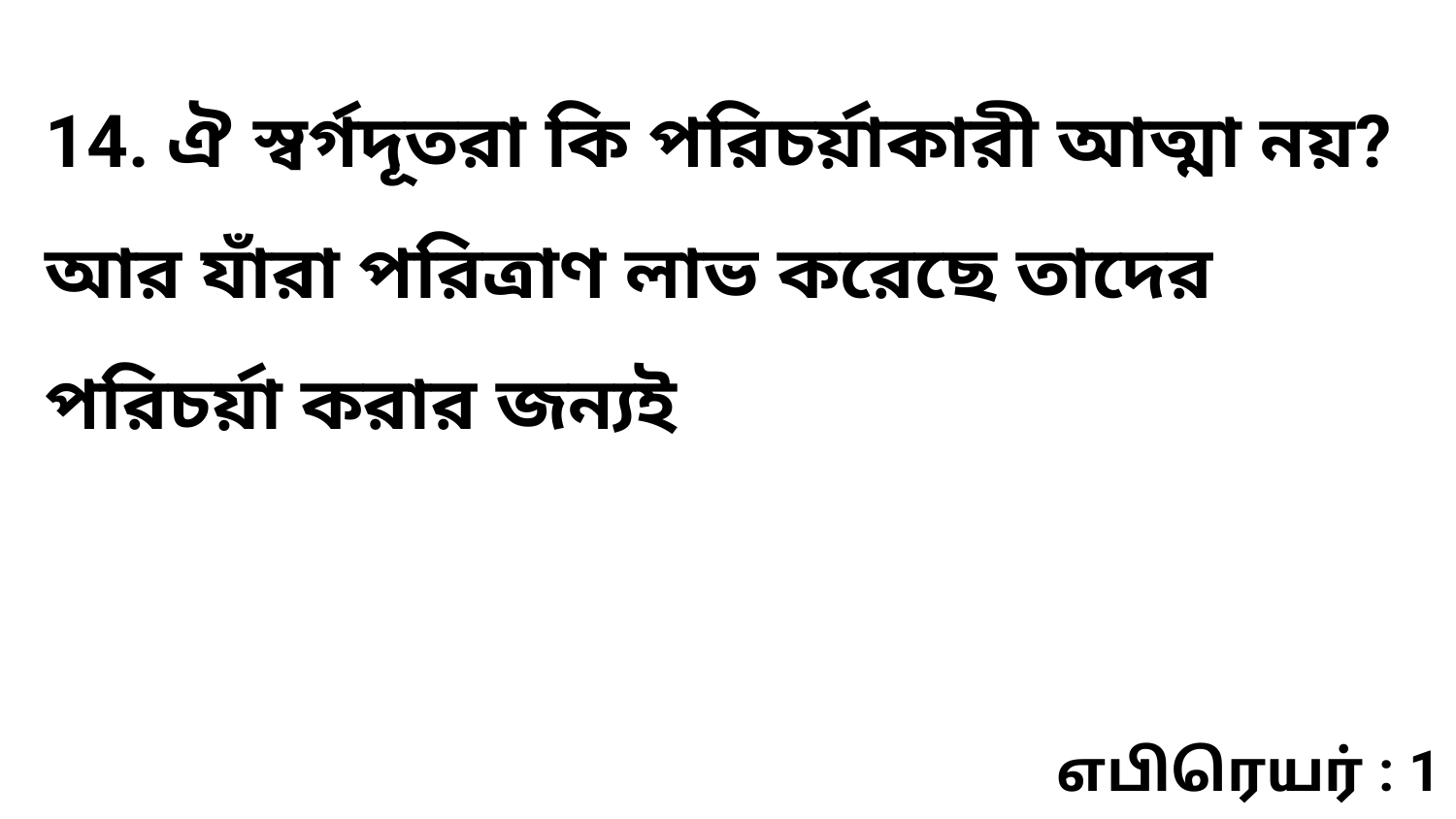

14. ঐ স্বর্গদূতরা কি পরিচর্য়াকারী আত্মা নয়? আর যাঁরা পরিত্রাণ লাভ করেছে তাদের পরিচর্য়া করার জন্যই
எபிரெயர் : 1